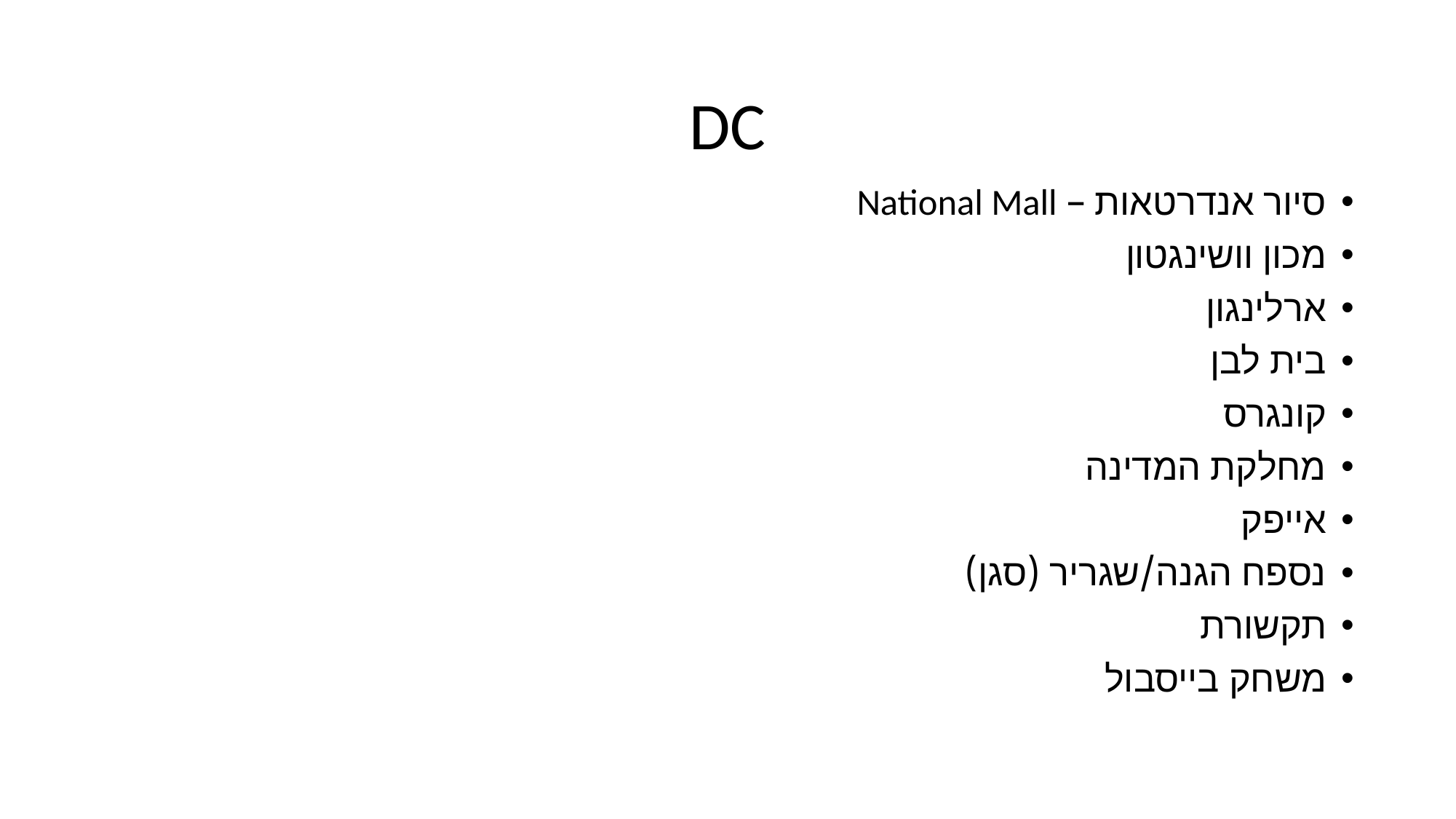

# DC
סיור אנדרטאות – National Mall
מכון וושינגטון
ארלינגון
בית לבן
קונגרס
מחלקת המדינה
אייפק
נספח הגנה/שגריר (סגן)
תקשורת
משחק בייסבול